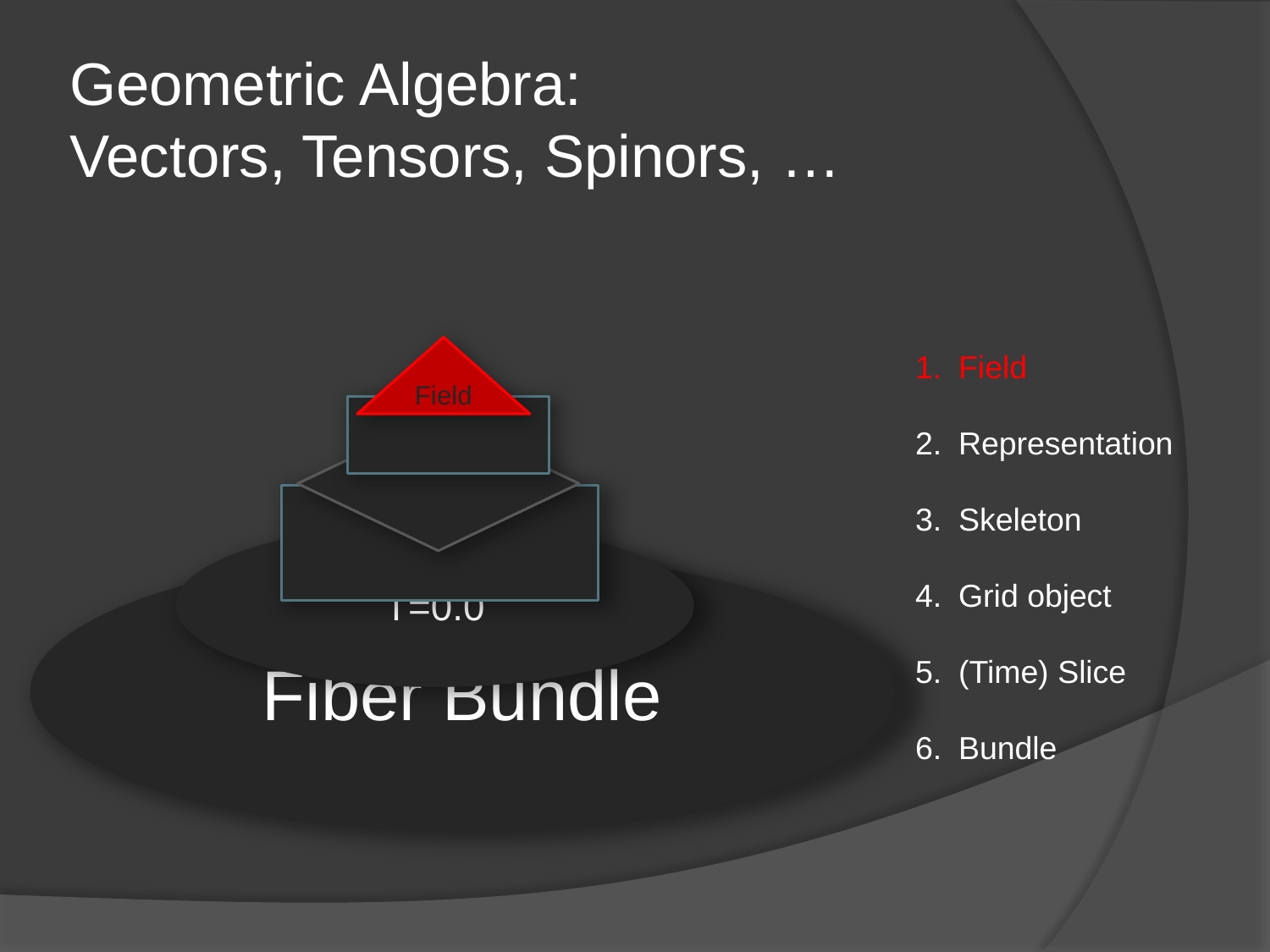

# Geometric Algebra: Vectors, Tensors, Spinors, …
Field
Representation
Skeleton
Grid object
(Time) Slice
Bundle
Field
Coordinates
Vertices
Grid
T=0.0
Fiber Bundle